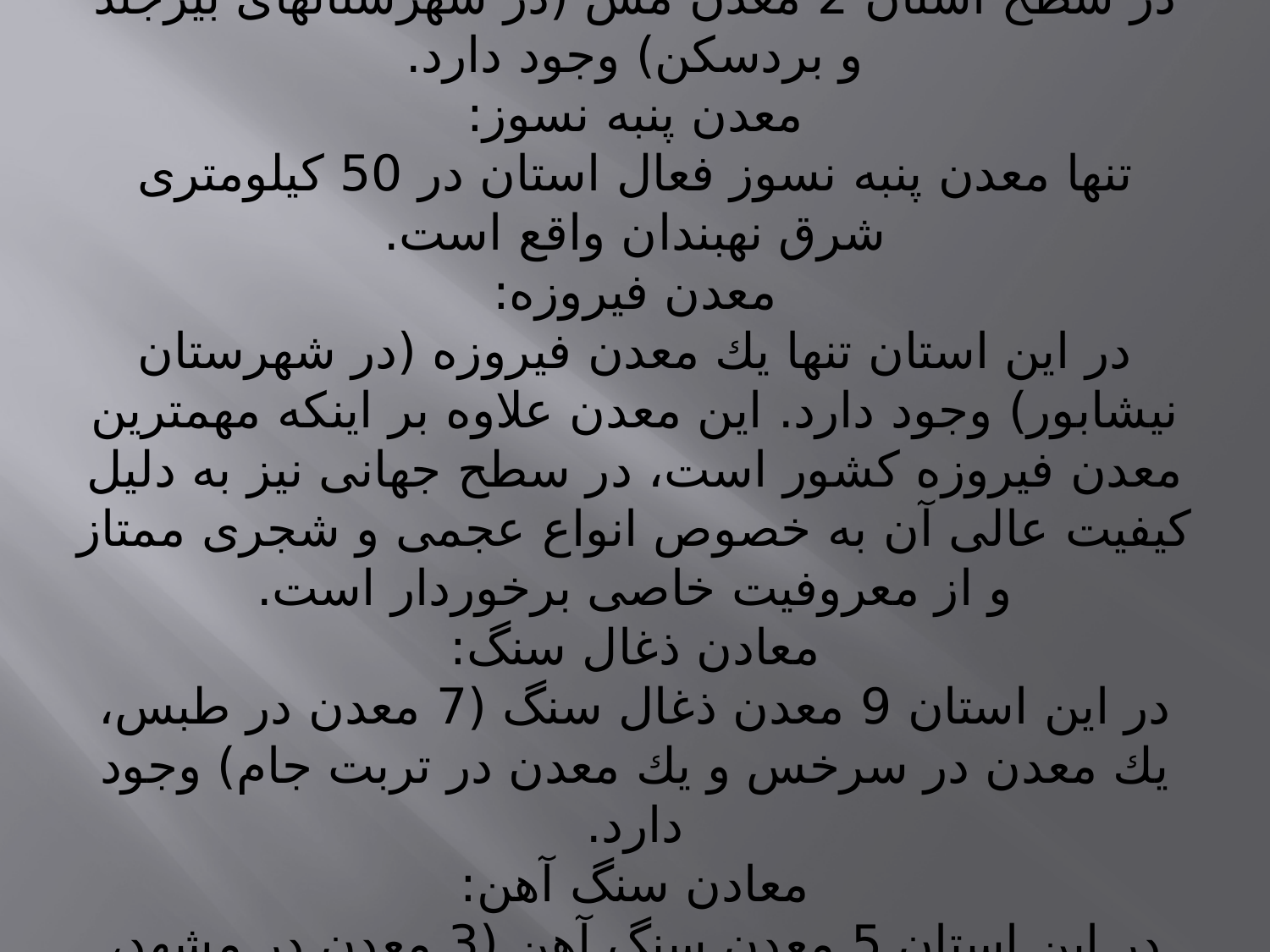

# معادن مس: در سطح استان 2 معدن مس (در شهرستانهاى بيرجند و بردسكن) وجود دارد. معدن پنبه نسوز: تنها معدن پنبه نسوز فعال استان در 50 كيلومترى شرق نهبندان واقع است. معدن فيروزه: در اين استان تنها يك معدن فيروزه (در شهرستان نيشابور) وجود دارد. اين معدن علاوه بر اينكه مهم‏ترين معدن فيروزه كشور است، در سطح جهانى نيز به دليل كيفيت عالى آن به خصوص انواع عجمى و شجرى ممتاز و از معروفيت خاصى برخوردار است. معادن ذغال سنگ: در اين استان 9 معدن ذغال سنگ (7 معدن در طبس، يك معدن در سرخس و يك معدن در تربت جام) وجود دارد. معادن سنگ آهن: در اين استان 5 معدن سنگ آهن (3 معدن در مشهد، يك معدن در خواف و يك معدن در بردسكن) وجود دارد.